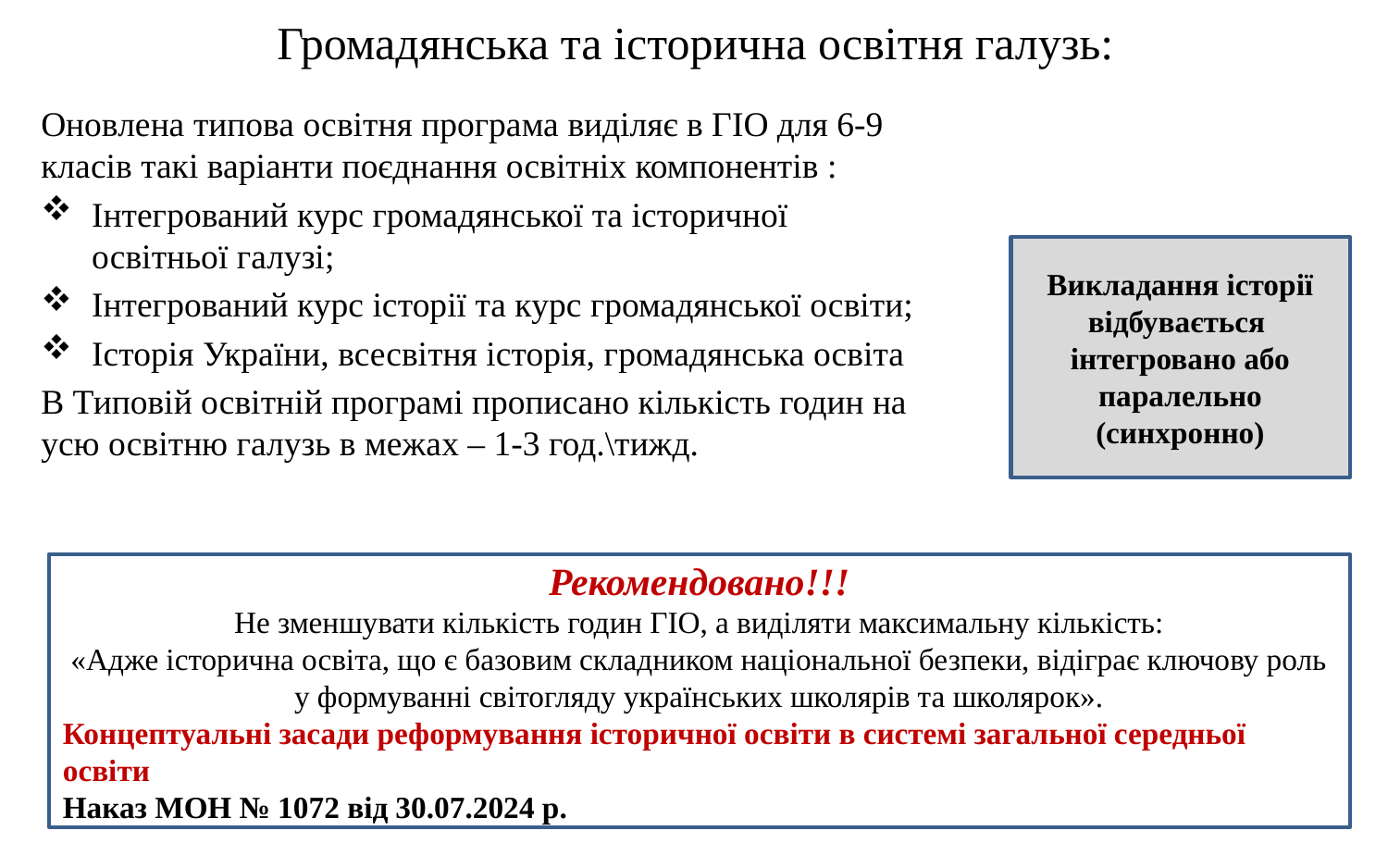

# Громадянська та історична освітня галузь:
Оновлена типова освітня програма виділяє в ГІО для 6-9 класів такі варіанти поєднання освітніх компонентів :
Інтегрований курс громадянської та історичної освітньої галузі;
Інтегрований курс історії та курс громадянської освіти;
Історія України, всесвітня історія, громадянська освіта
В Типовій освітній програмі прописано кількість годин на усю освітню галузь в межах – 1-3 год.\тижд.
Викладання історії відбувається  інтегровано або паралельно (синхронно)
Рекомендовано!!!
Не зменшувати кількість годин ГІО, а виділяти максимальну кількість:
«Адже історична освіта, що є базовим складником національної безпеки, відіграє ключову роль у формуванні світогляду українських школярів та школярок».
Концептуальні засади реформування історичної освіти в системі загальної середньої освіти
Наказ МОН № 1072 від 30.07.2024 р.